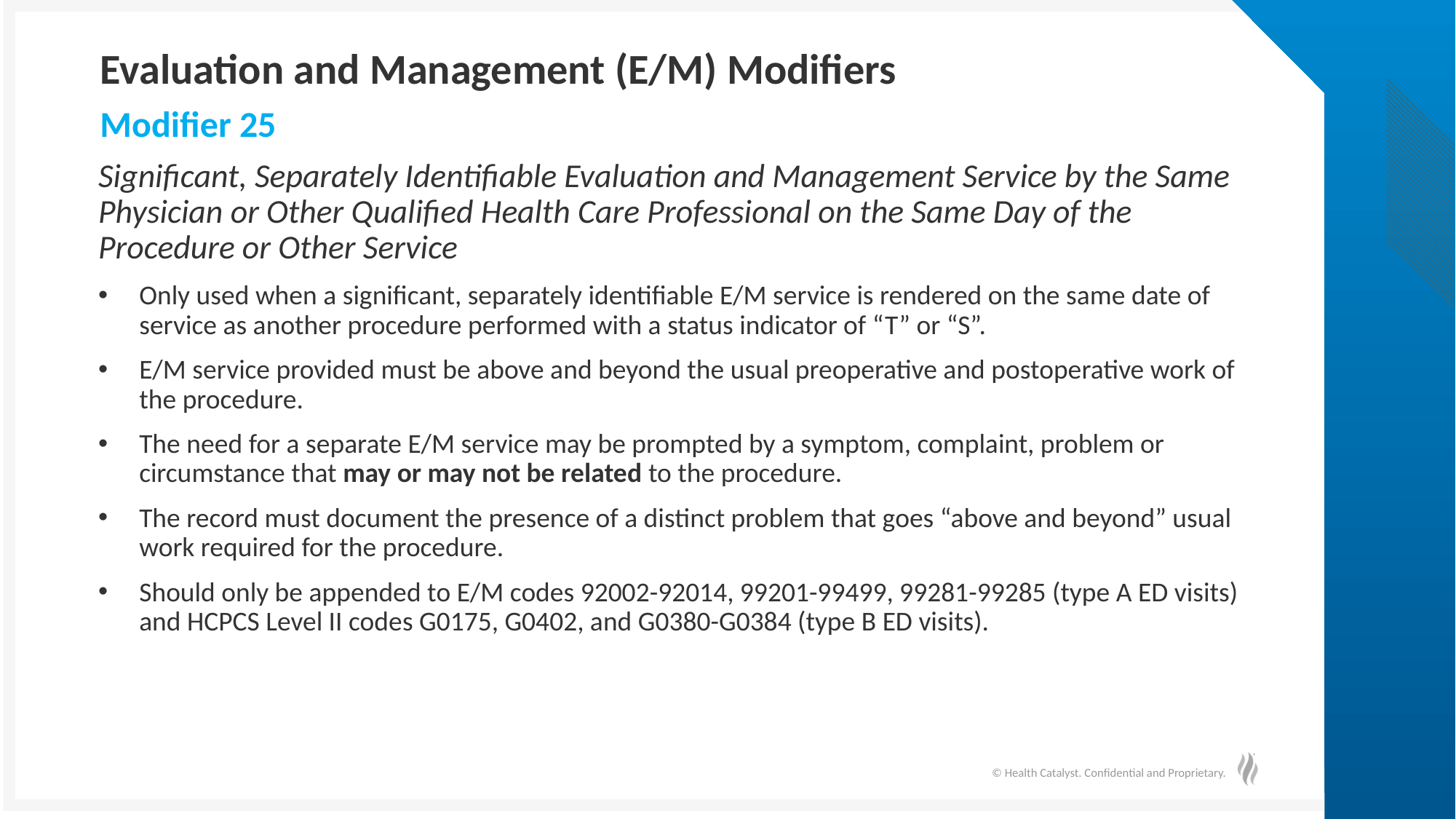

# Evaluation and Management (E/M) Modifiers
Modifier 25
Significant, Separately Identifiable Evaluation and Management Service by the Same Physician or Other Qualified Health Care Professional on the Same Day of the Procedure or Other Service
Only used when a significant, separately identifiable E/M service is rendered on the same date of service as another procedure performed with a status indicator of “T” or “S”.
E/M service provided must be above and beyond the usual preoperative and postoperative work of the procedure.
The need for a separate E/M service may be prompted by a symptom, complaint, problem or circumstance that may or may not be related to the procedure.
The record must document the presence of a distinct problem that goes “above and beyond” usual work required for the procedure.
Should only be appended to E/M codes 92002-92014, 99201-99499, 99281-99285 (type A ED visits) and HCPCS Level II codes G0175, G0402, and G0380-G0384 (type B ED visits).